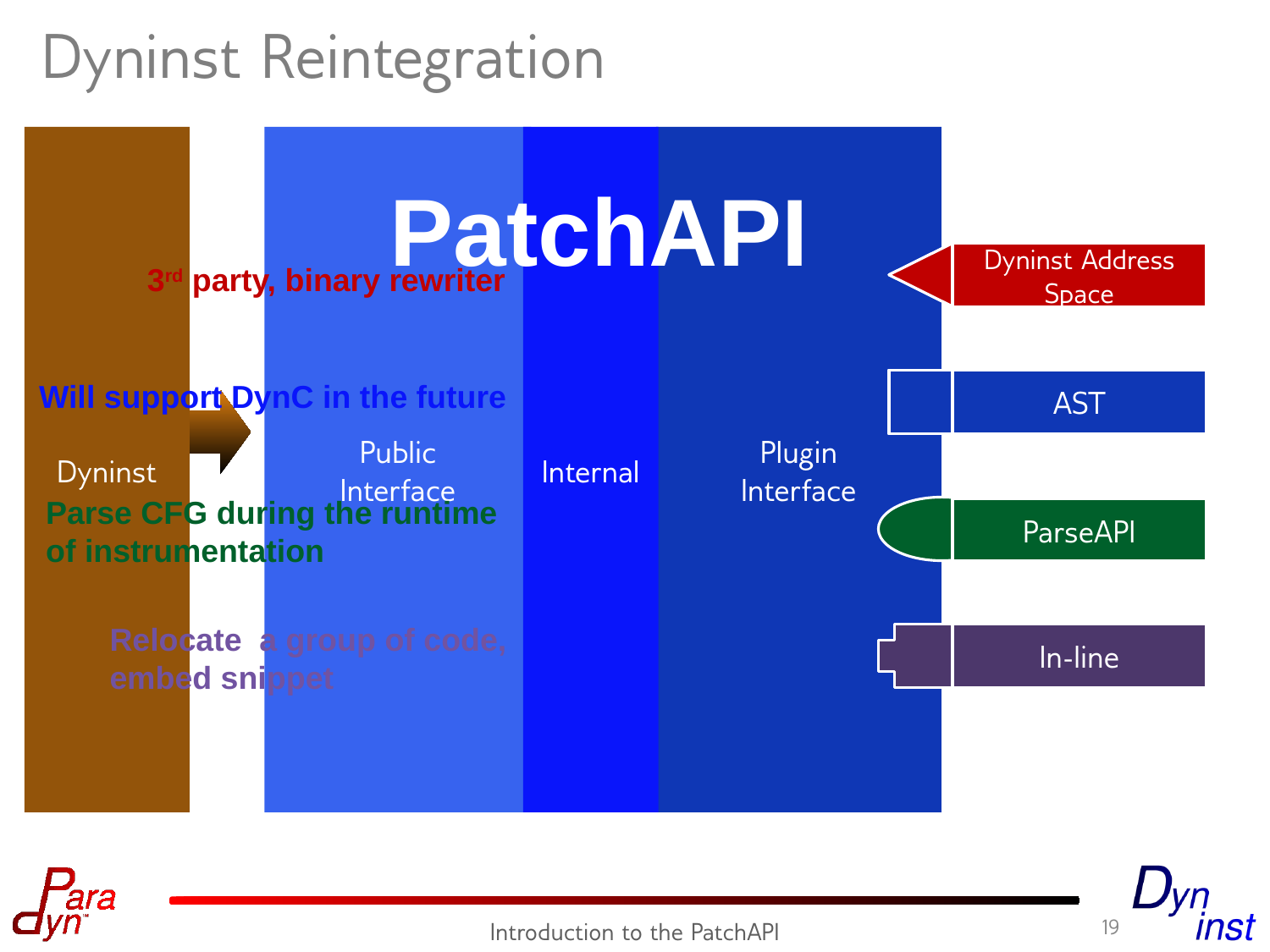

# Dyninst Reintegration
Dyninst

Public
Interface
Internal
Plugin
Interface
PatchAPI
Address Space
Snippet
CFG Parsing
Instrumentation
Engine

Dyninst Address Space
AST
ParseAPI
In-line

3rd party, binary rewriter
Will support DynC in the future
Parse CFG during the runtime
of instrumentation
Relocate  a group of code,
embed snippet
19
Introduction to the PatchAPI